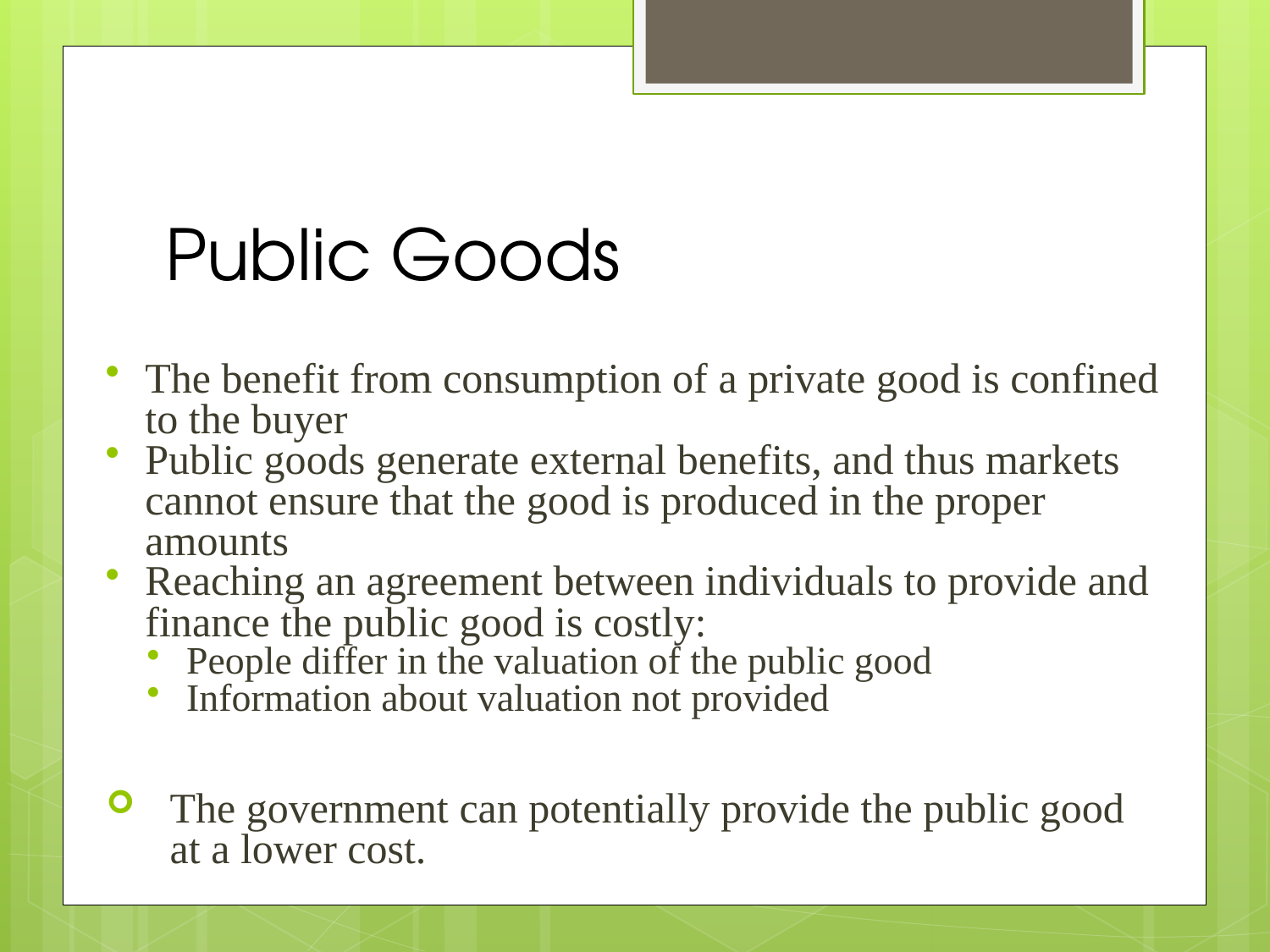

# Public Goods
The benefit from consumption of a private good is confined to the buyer
Public goods generate external benefits, and thus markets cannot ensure that the good is produced in the proper amounts
Reaching an agreement between individuals to provide and finance the public good is costly:
People differ in the valuation of the public good
Information about valuation not provided

The government can potentially provide the public good at a lower cost.